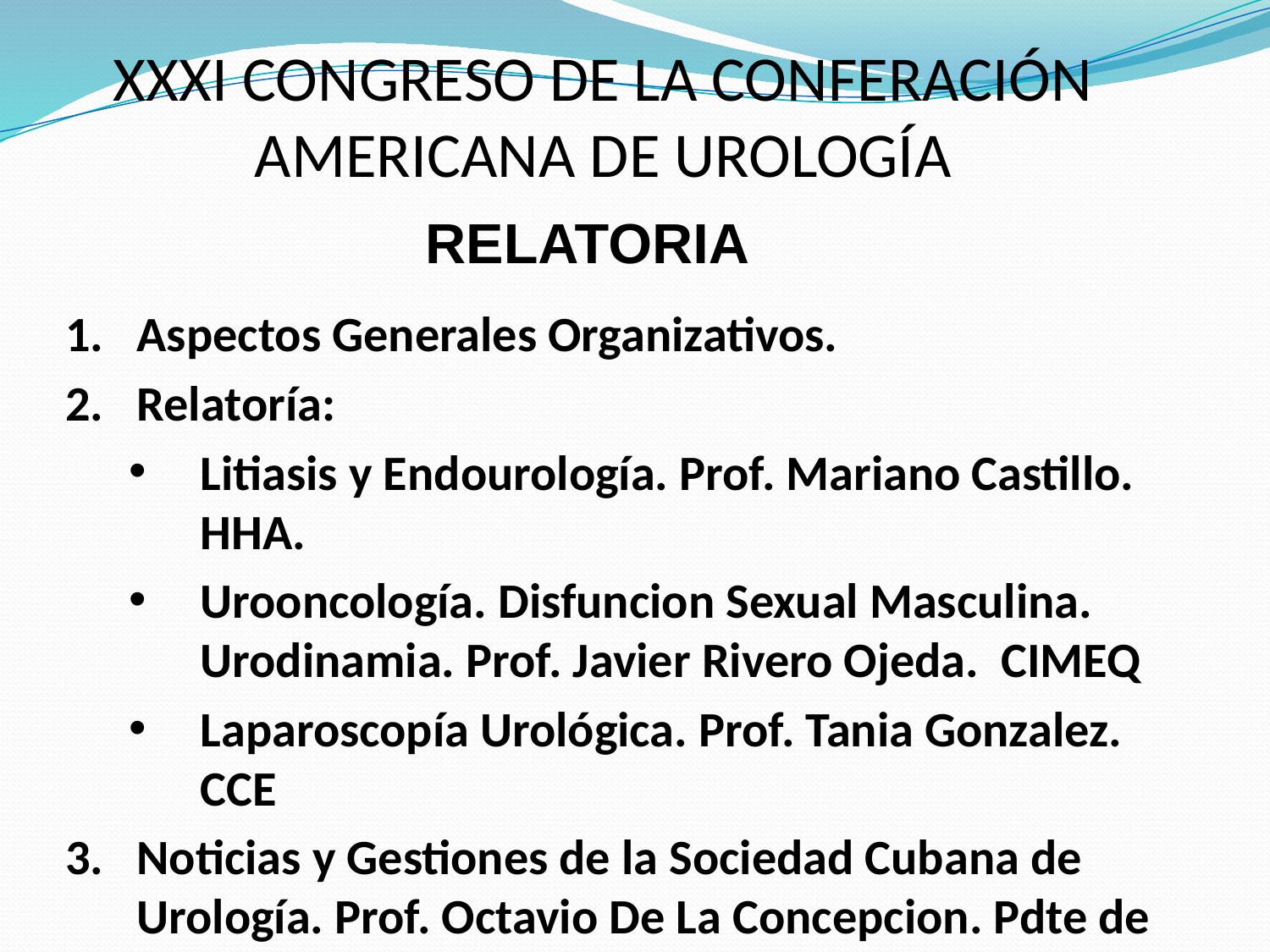

XXXI CONGRESO DE LA CONFERACIÓN AMERICANA DE UROLOGÍA
RELATORIA
Aspectos Generales Organizativos.
Relatoría:
Litiasis y Endourología. Prof. Mariano Castillo. HHA.
Urooncología. Disfuncion Sexual Masculina. Urodinamia. Prof. Javier Rivero Ojeda.  CIMEQ
Laparoscopía Urológica. Prof. Tania Gonzalez. CCE
Noticias y Gestiones de la Sociedad Cubana de Urología. Prof. Octavio De La Concepcion. Pdte de la SCU